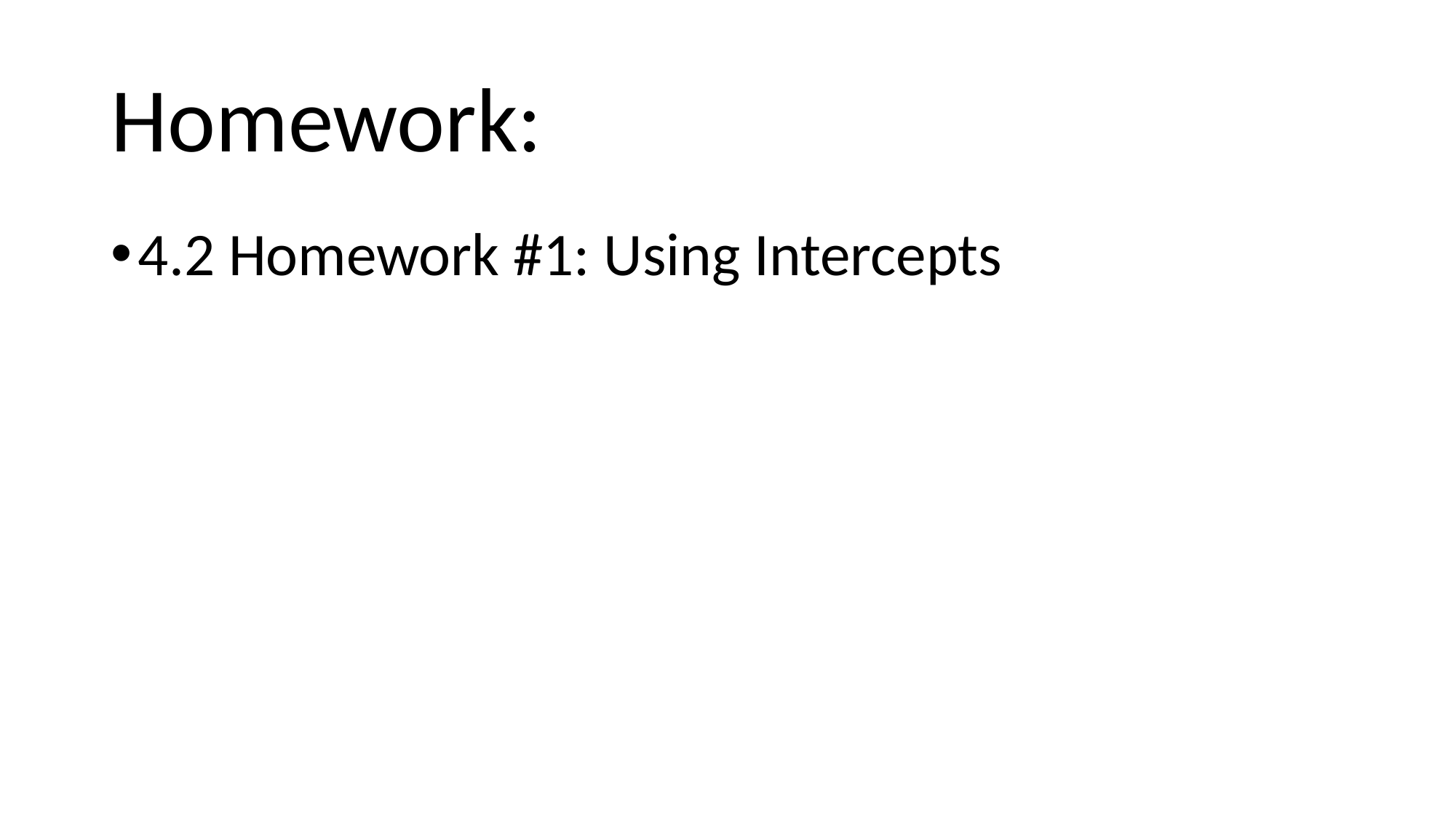

# Homework:
4.2 Homework #1: Using Intercepts